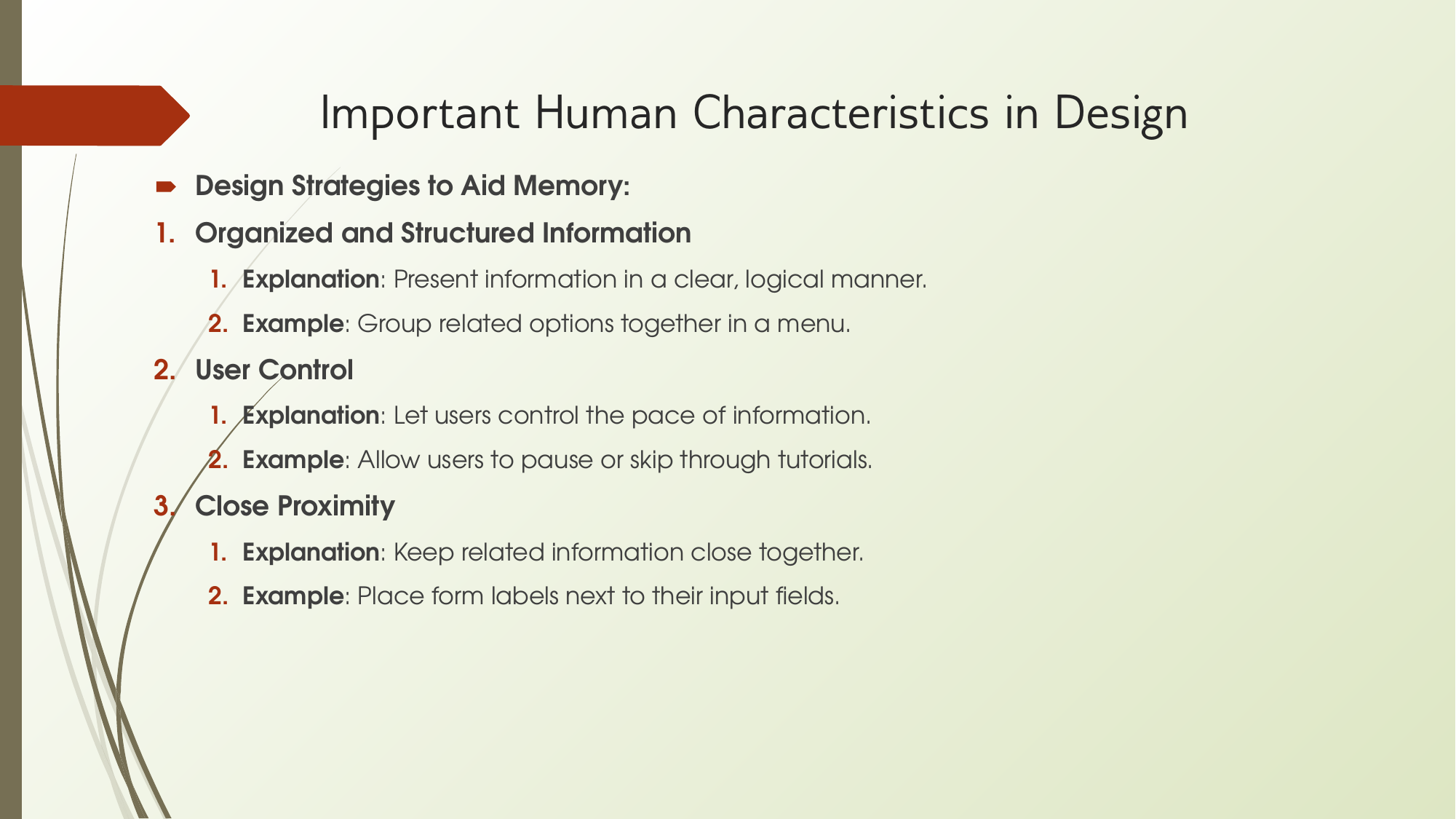

# Important Human Characteristics in Design
Design Strategies to Aid Memory:
Organized and Structured Information
Explanation: Present information in a clear, logical manner.
Example: Group related options together in a menu.
User Control
Explanation: Let users control the pace of information.
Example: Allow users to pause or skip through tutorials.
Close Proximity
Explanation: Keep related information close together.
Example: Place form labels next to their input fields.